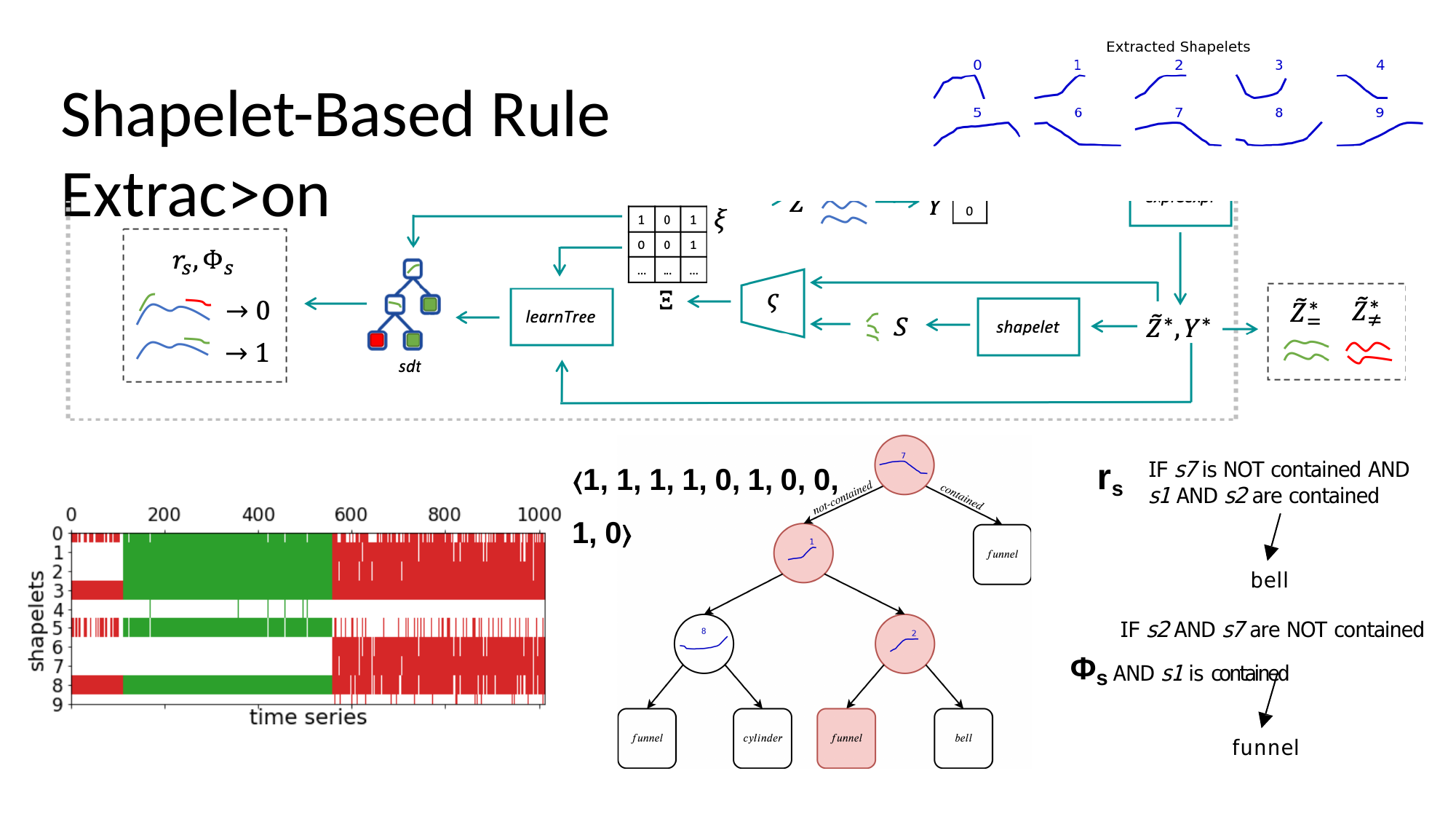

# Shapelet-Based Rule Extrac>on

⟨1, 1, 1, 1, 0, 1, 0, 0, 1, 0⟩
rs
IF s7 is NOT contained AND
s1 AND s2 are contained

bell
IF s2 AND s7 are NOT contained
Φs AND s1 is contained

funnel